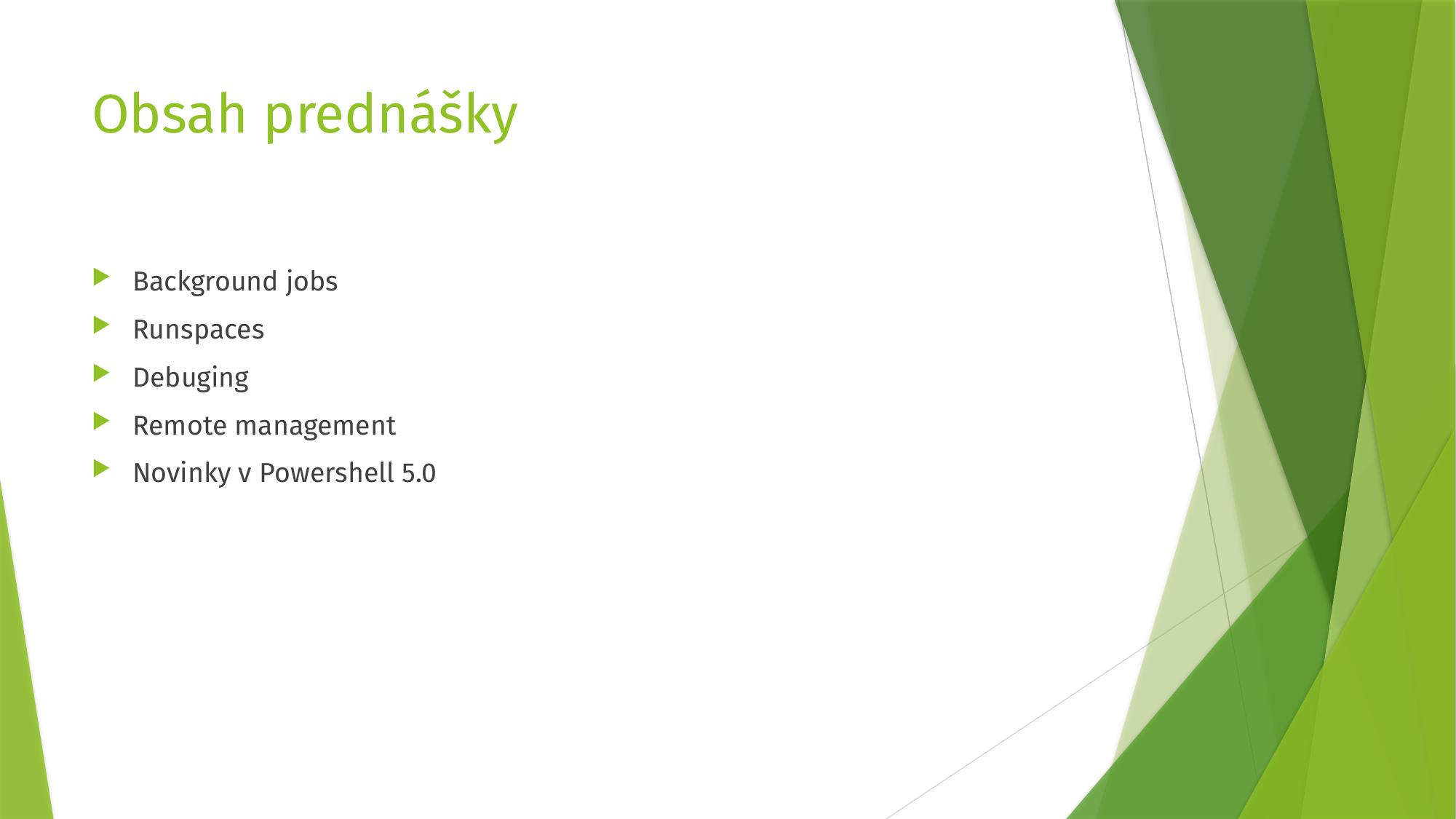

# Obsah prednášky
Background jobs
Runspaces
Debuging
Remote management
Novinky v Powershell 5.0